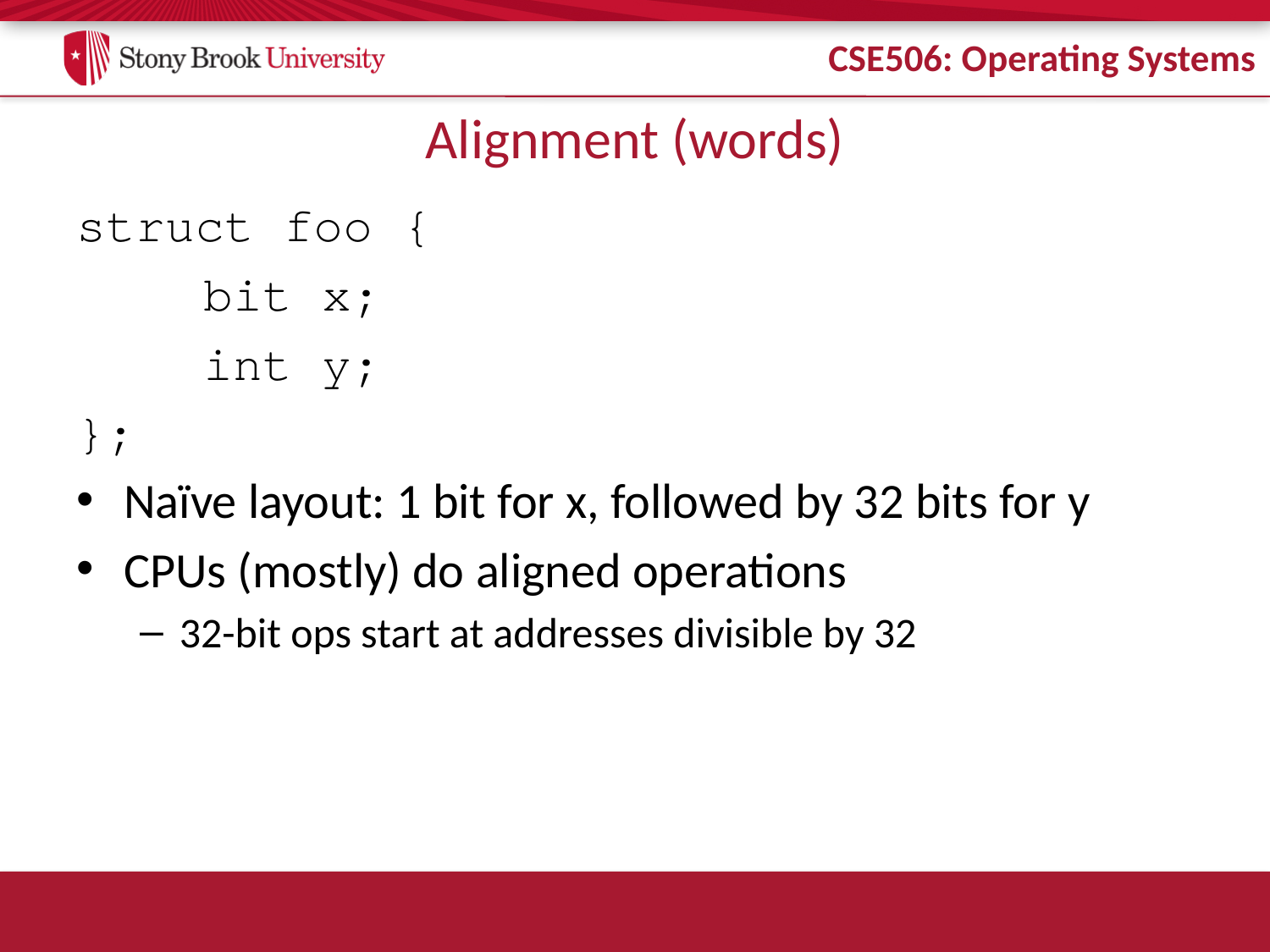

# Alignment (words)
struct foo {
	bit x;
	int y;
};
Naïve layout: 1 bit for x, followed by 32 bits for y
CPUs (mostly) do aligned operations
32-bit ops start at addresses divisible by 32